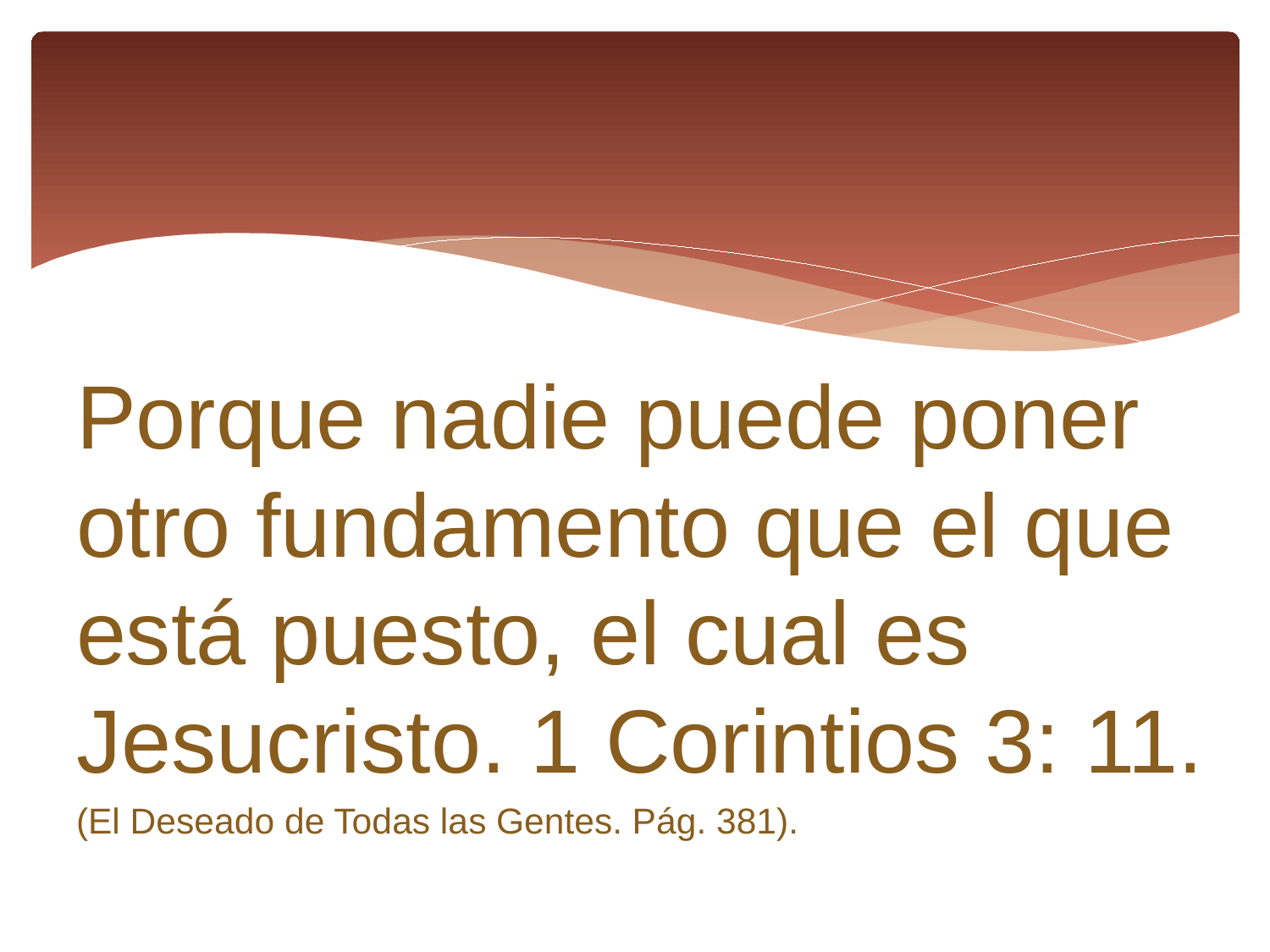

Porque nadie puede poner otro fundamento que el que está puesto, el cual es Jesucristo. 1 Corintios 3: 11.
(El Deseado de Todas las Gentes. Pág. 381).